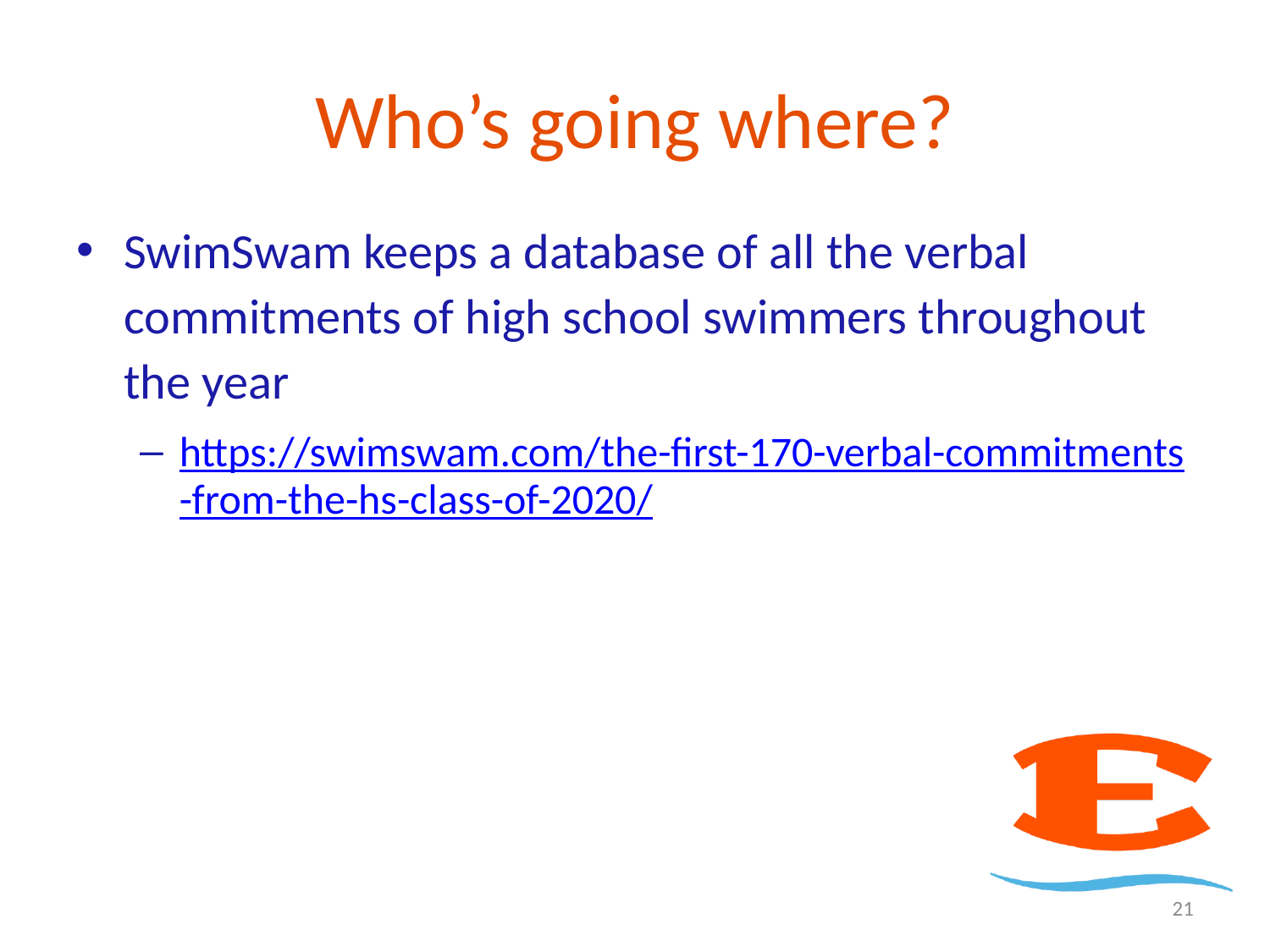

# Who’s going where?
SwimSwam keeps a database of all the verbal commitments of high school swimmers throughout the year
https://swimswam.com/the-first-170-verbal-commitments-from-the-hs-class-of-2020/
21